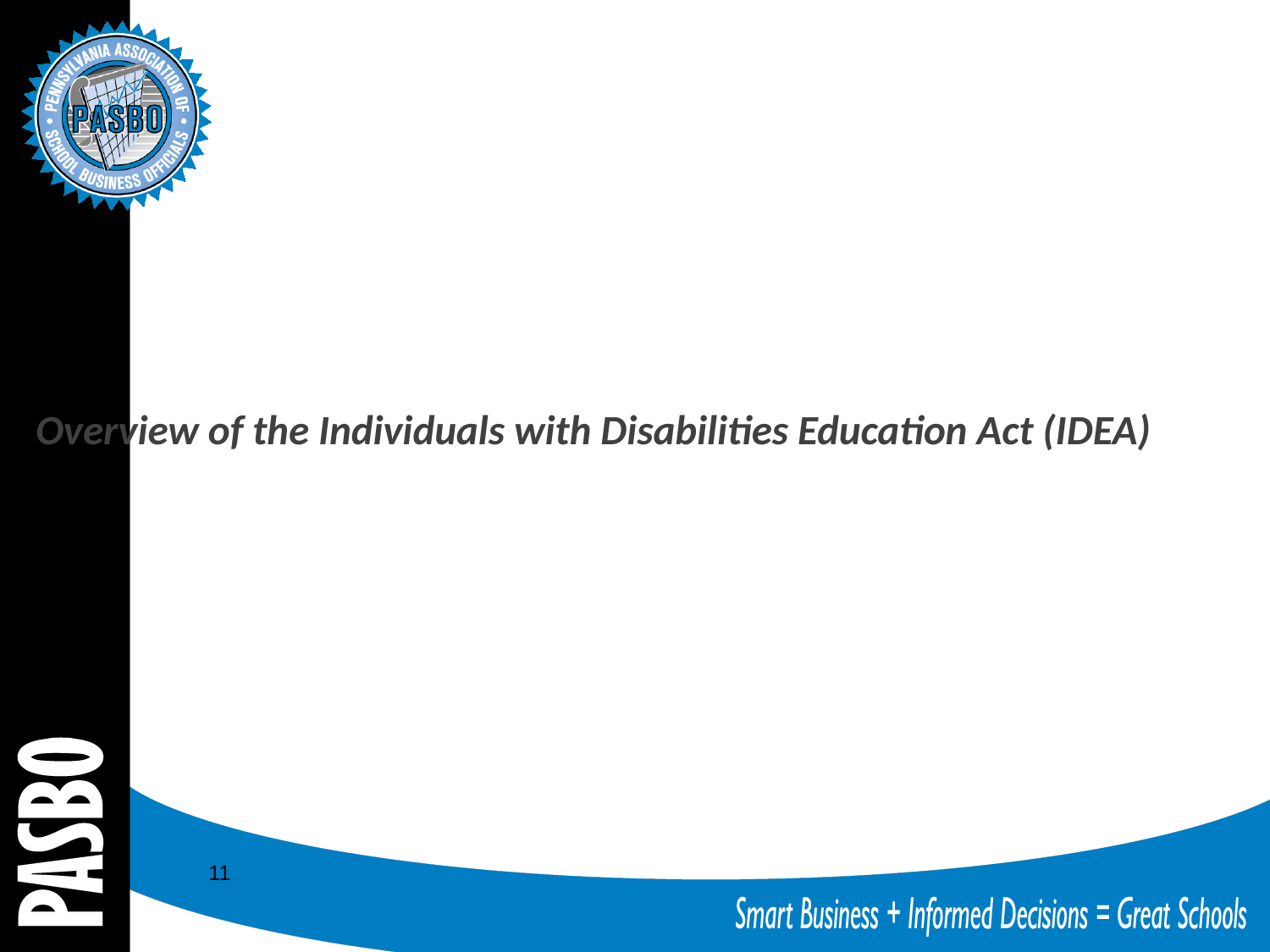

# Overview of the Individuals with Disabilities Education Act (IDEA)
11